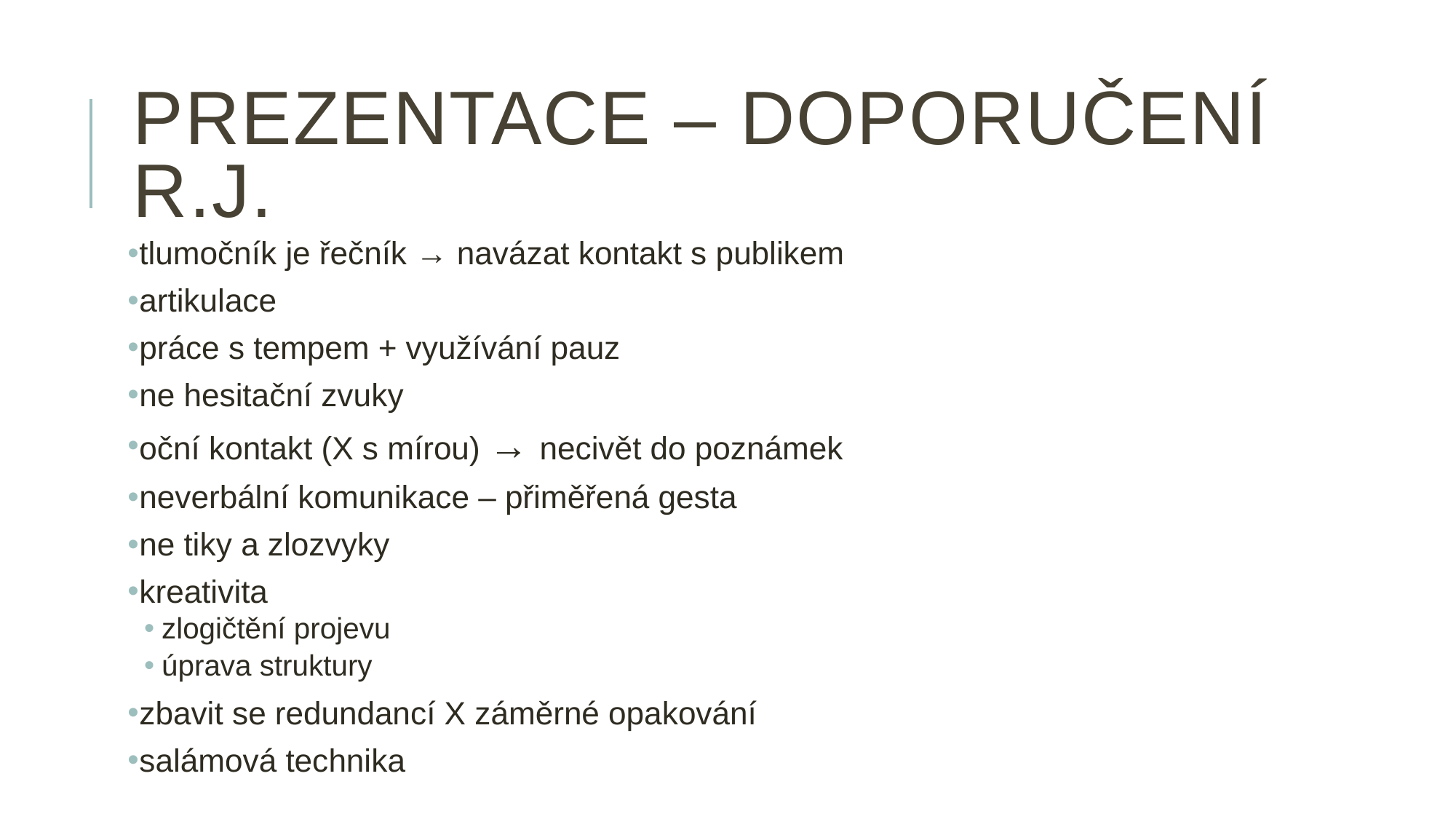

# prezentace – doporučení R.J.
tlumočník je řečník → navázat kontakt s publikem
artikulace
práce s tempem + využívání pauz
ne hesitační zvuky
oční kontakt (X s mírou) → necivět do poznámek
neverbální komunikace – přiměřená gesta
ne tiky a zlozvyky
kreativita
zlogičtění projevu
úprava struktury
zbavit se redundancí X záměrné opakování
salámová technika